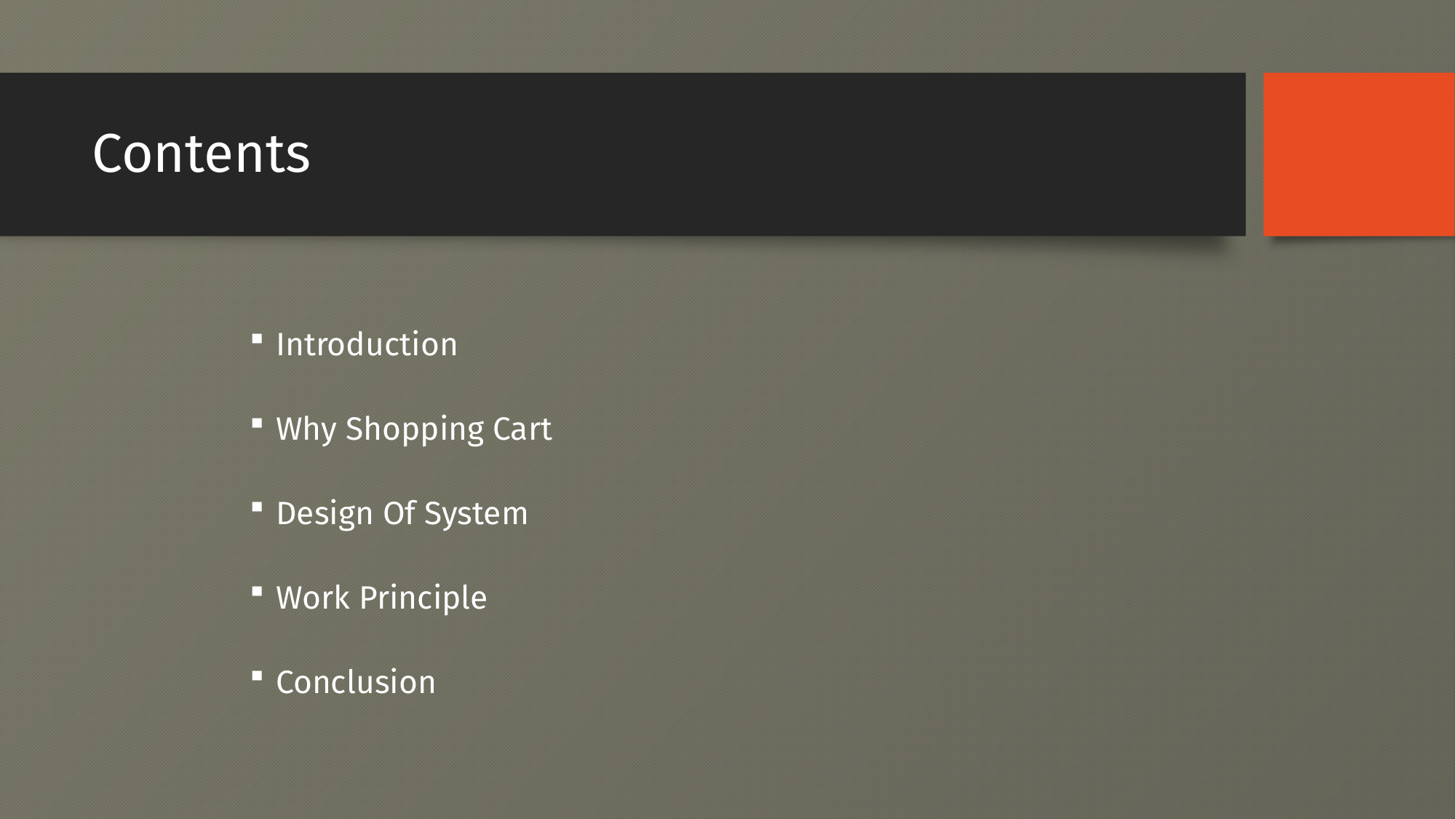

# Contents
Introduction
Why Shopping Cart
Design Of System
Work Principle
Conclusion